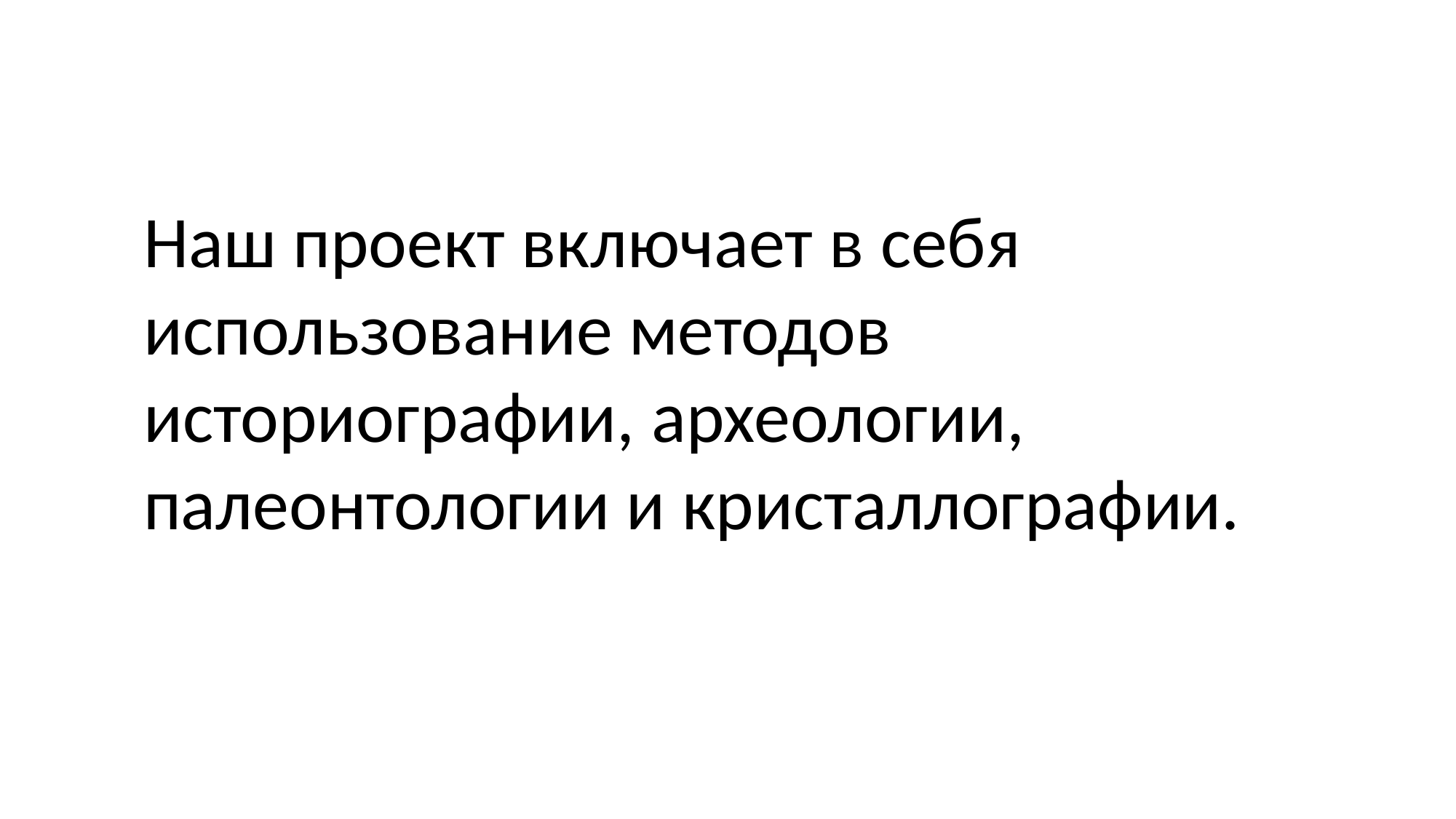

Наш проект включает в себя использование методов историографии, археологии, палеонтологии и кристаллографии.